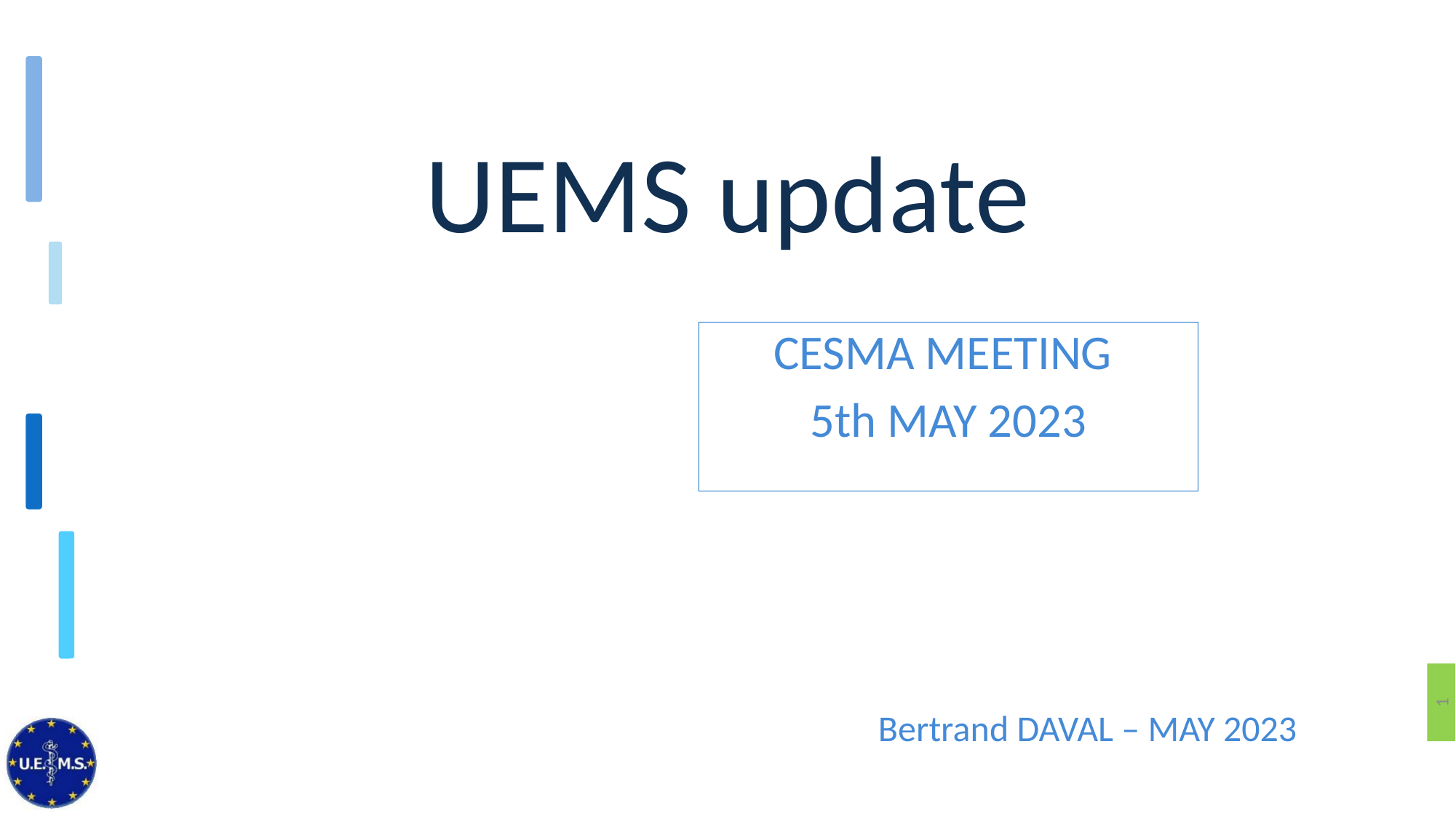

# UEMS update
CESMA MEETING
5th MAY 2023
1
Bertrand DAVAL – MAY 2023